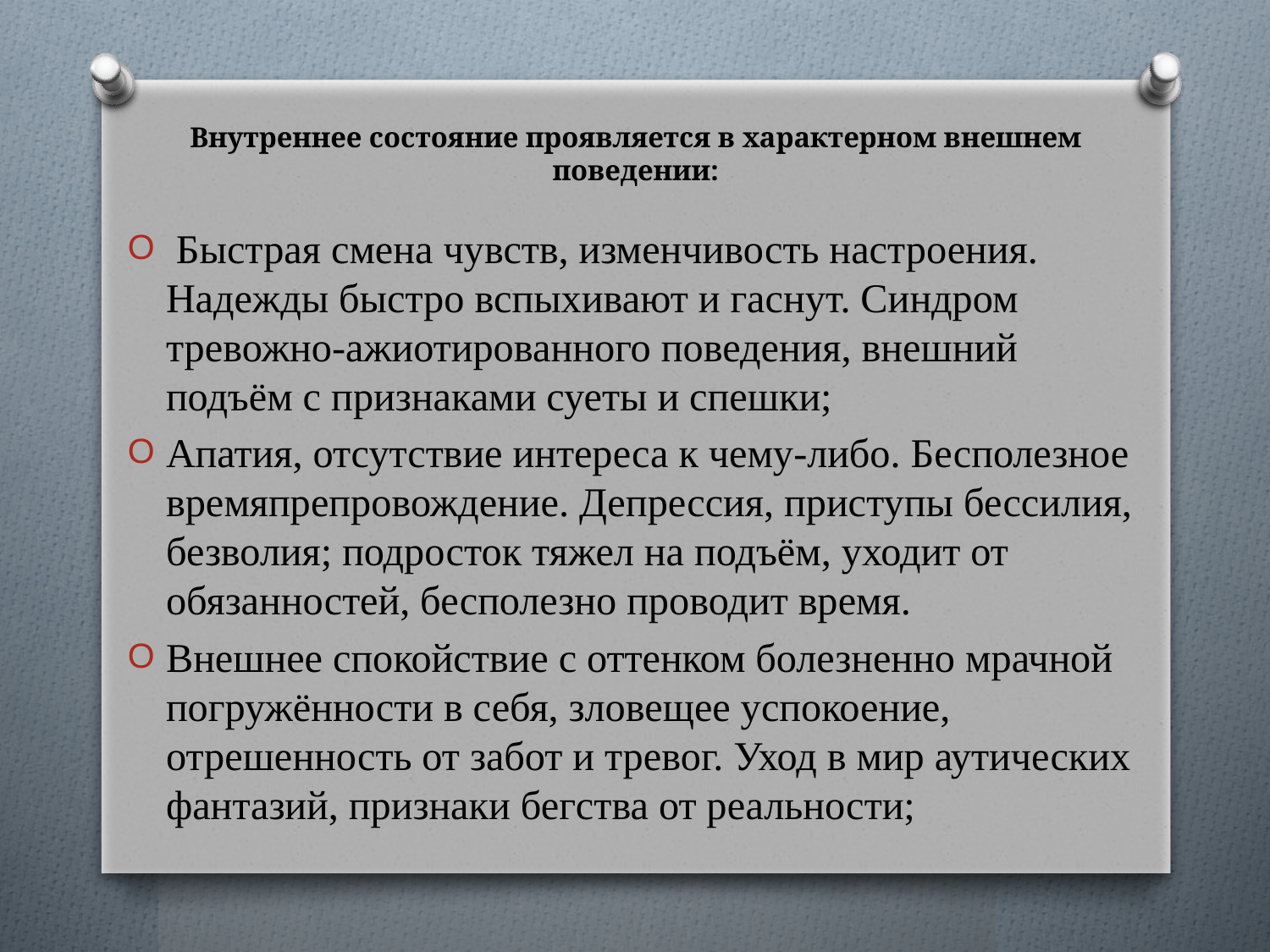

# Внутреннее состояние проявляется в характерном внешнем поведении:
 Быстрая смена чувств, изменчивость настроения. Надежды быстро вспыхивают и гаснут. Синдром тревожно-ажиотированного поведения, внешний подъём с признаками суеты и спешки;
Апатия, отсутствие интереса к чему-либо. Бесполезное времяпрепровождение. Депрессия, приступы бессилия, безволия; подросток тяжел на подъём, уходит от обязанностей, бесполезно проводит время.
Внешнее спокойствие с оттенком болезненно мрачной погружённости в себя, зловещее успокоение, отрешенность от забот и тревог. Уход в мир аутических фантазий, признаки бегства от реальности;